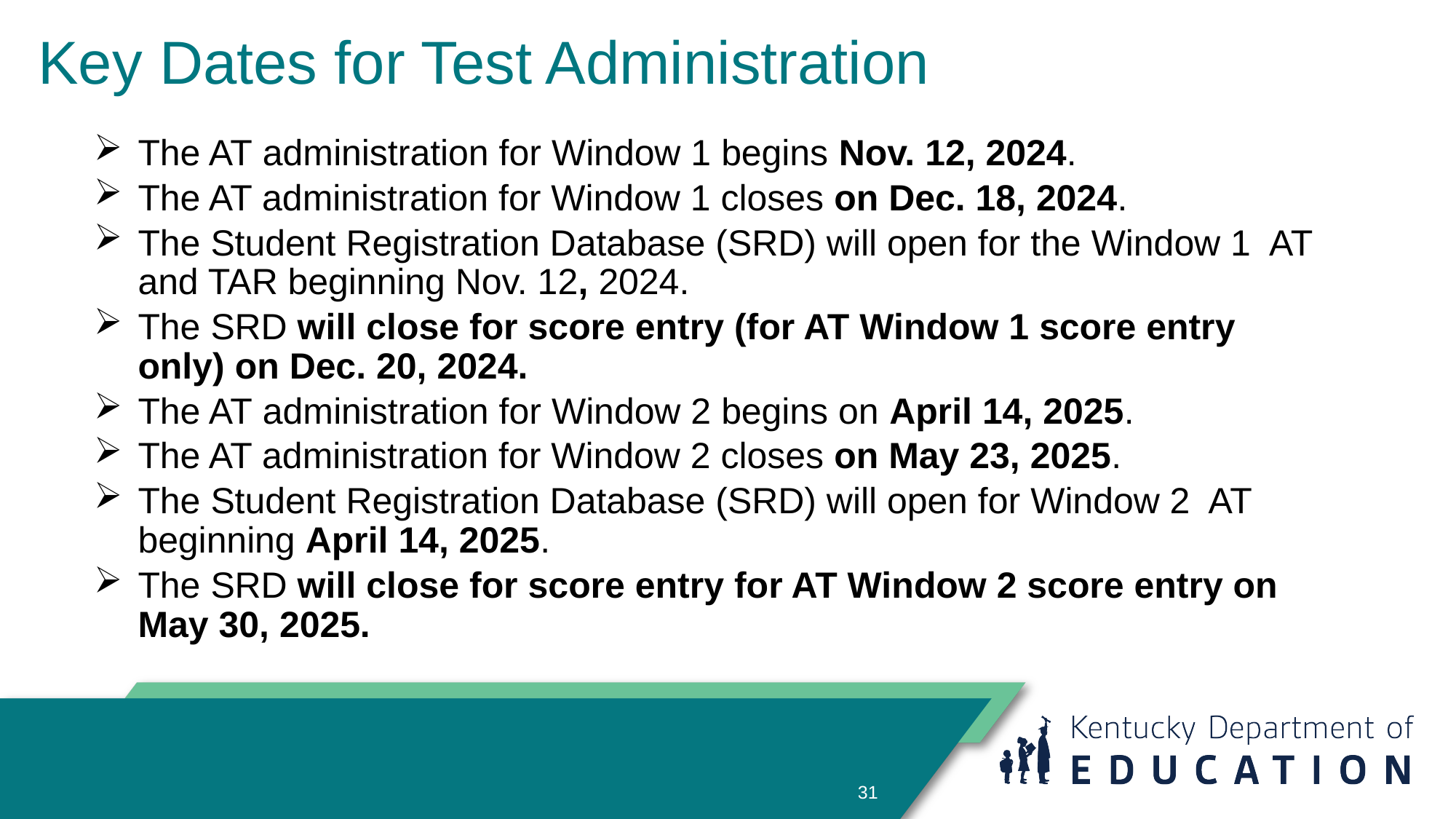

# Key Dates for Test Administration
The AT administration for Window 1 begins Nov. 12, 2024.
The AT administration for Window 1 closes on Dec. 18, 2024.
The Student Registration Database (SRD) will open for the Window 1  AT and TAR beginning Nov. 12, 2024.
The SRD will close for score entry (for AT Window 1 score entry only) on Dec. 20, 2024.
The AT administration for Window 2 begins on April 14, 2025.
The AT administration for Window 2 closes on May 23, 2025.
The Student Registration Database (SRD) will open for Window 2  AT beginning April 14, 2025.
The SRD will close for score entry for AT Window 2 score entry on May 30, 2025.